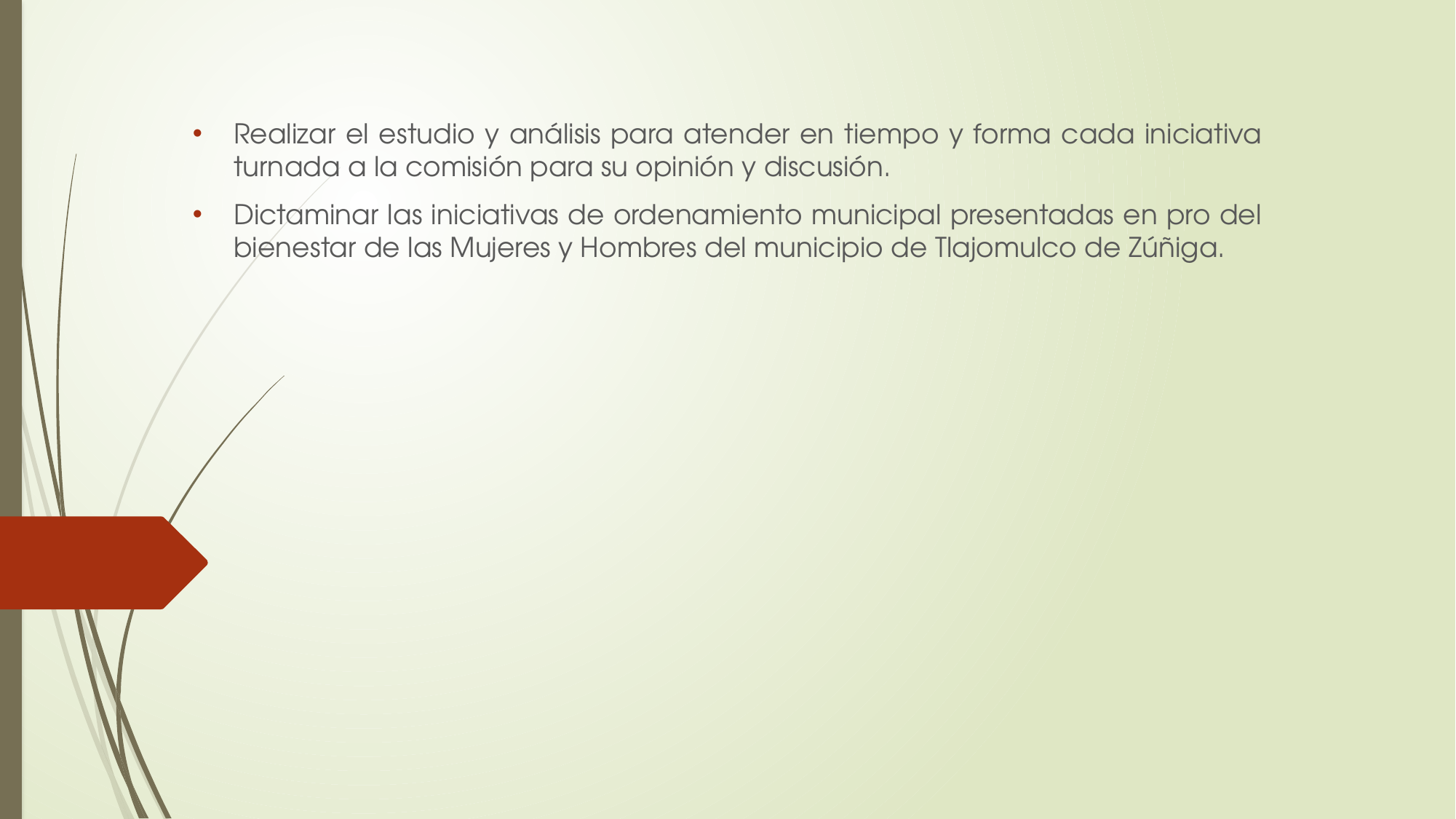

Realizar el estudio y análisis para atender en tiempo y forma cada iniciativa turnada a la comisión para su opinión y discusión.
Dictaminar las iniciativas de ordenamiento municipal presentadas en pro del bienestar de las Mujeres y Hombres del municipio de Tlajomulco de Zúñiga.